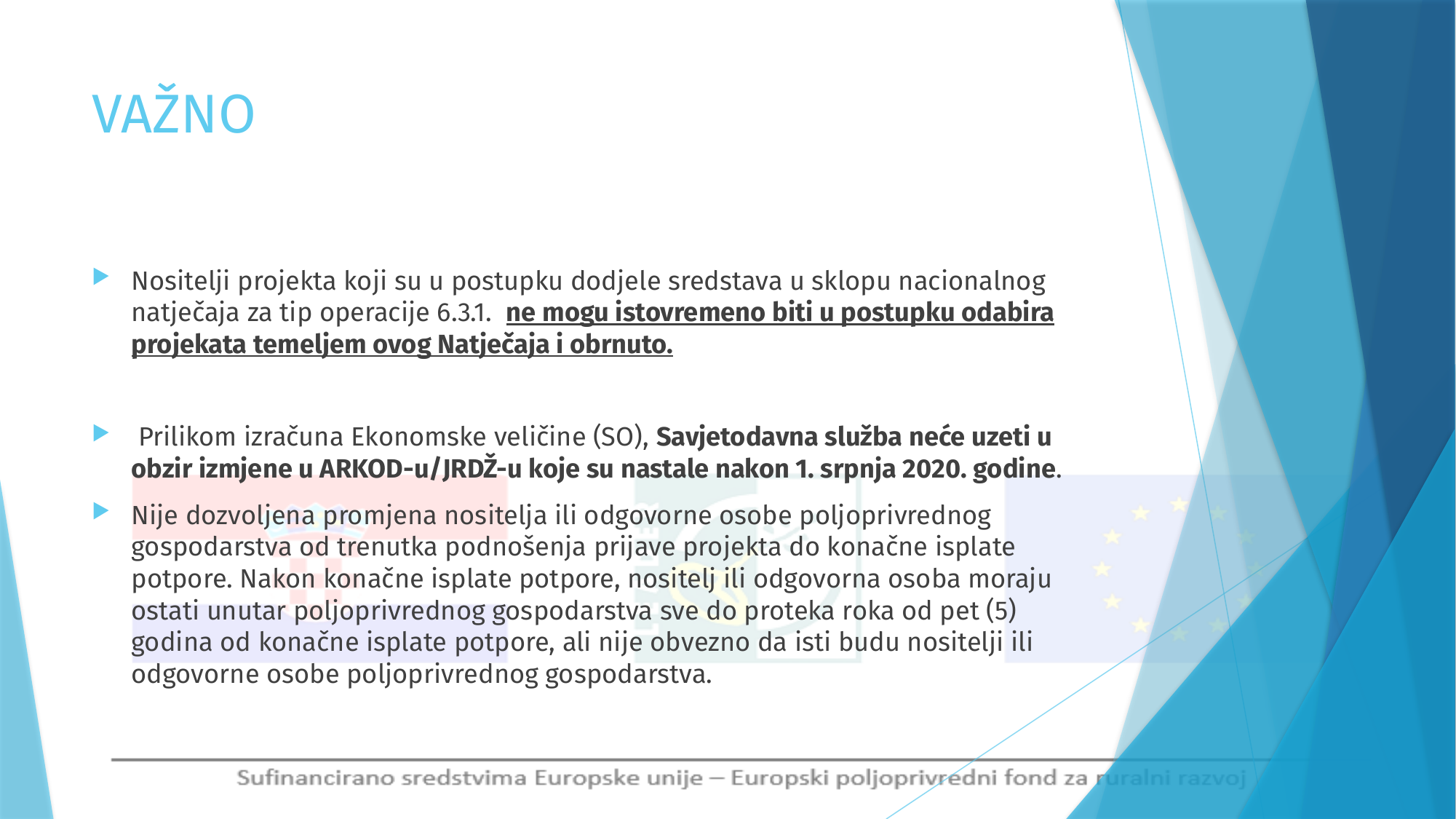

# VAŽNO
Nositelji projekta koji su u postupku dodjele sredstava u sklopu nacionalnog natječaja za tip operacije 6.3.1.  ne mogu istovremeno biti u postupku odabira projekata temeljem ovog Natječaja i obrnuto.

 Prilikom izračuna Ekonomske veličine (SO), Savjetodavna služba neće uzeti u obzir izmjene u ARKOD-u/JRDŽ-u koje su nastale nakon 1. srpnja 2020. godine.
Nije dozvoljena promjena nositelja ili odgovorne osobe poljoprivrednog gospodarstva od trenutka podnošenja prijave projekta do konačne isplate potpore. Nakon konačne isplate potpore, nositelj ili odgovorna osoba moraju ostati unutar poljoprivrednog gospodarstva sve do proteka roka od pet (5) godina od konačne isplate potpore, ali nije obvezno da isti budu nositelji ili odgovorne osobe poljoprivrednog gospodarstva.